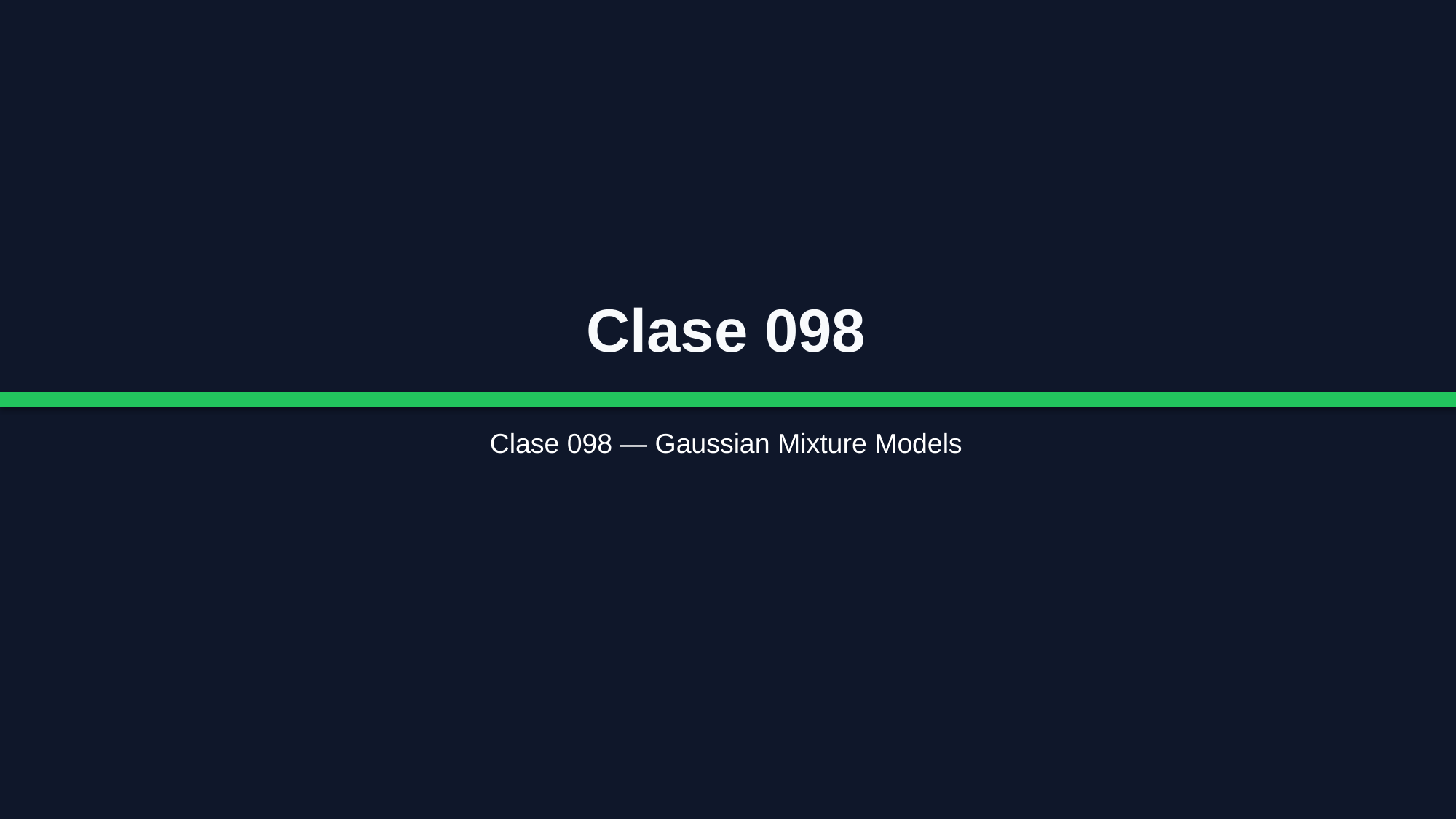

Clase 098

Clase 098 — Gaussian Mixture Models